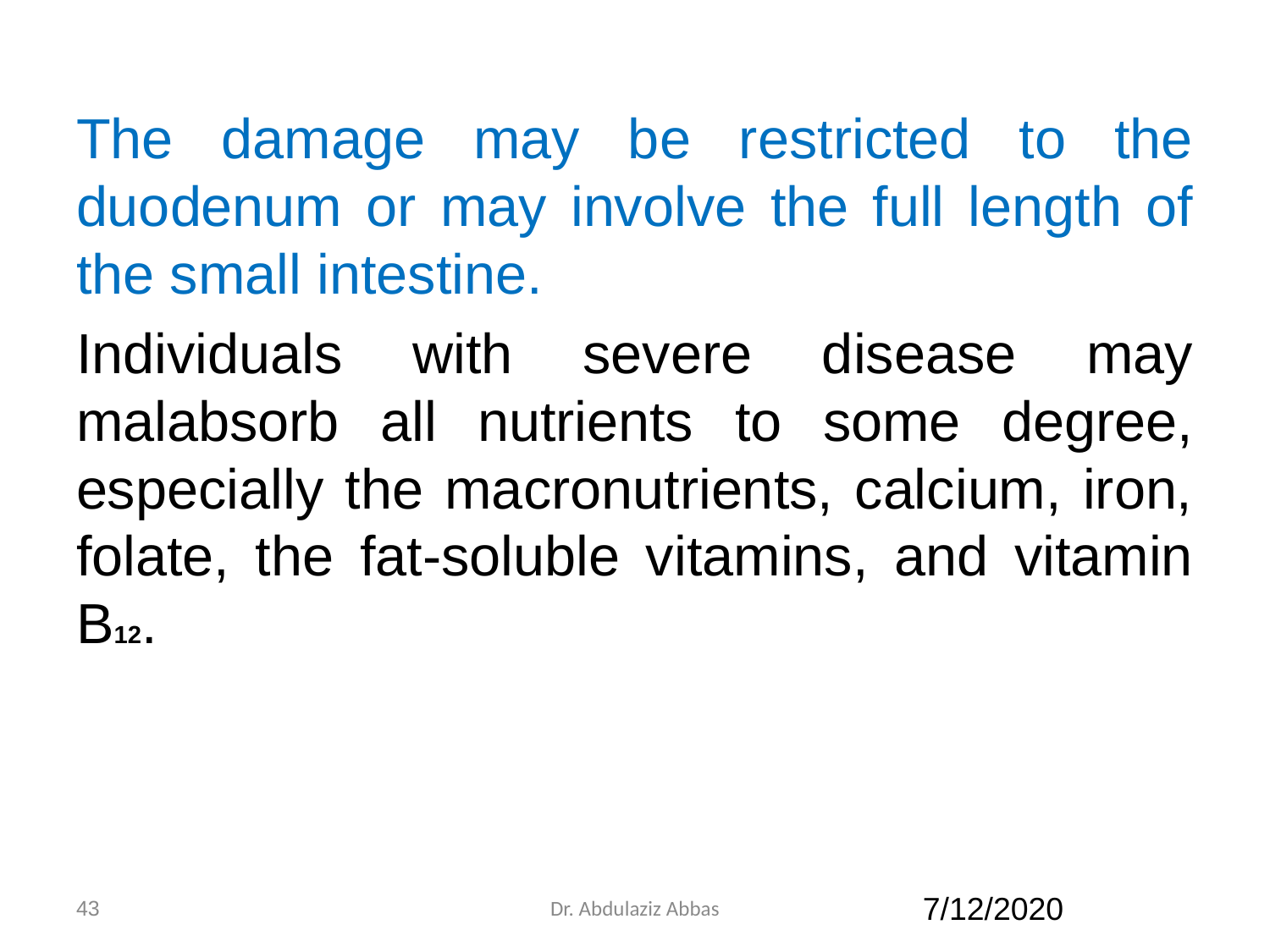

The damage may be restricted to the duodenum or may involve the full length of the small intestine.
Individuals with severe disease may malabsorb all nutrients to some degree, especially the macronutrients, calcium, iron, folate, the fat-soluble vitamins, and vitamin B12.

43
Dr. Abdulaziz Abbas
7/12/2020